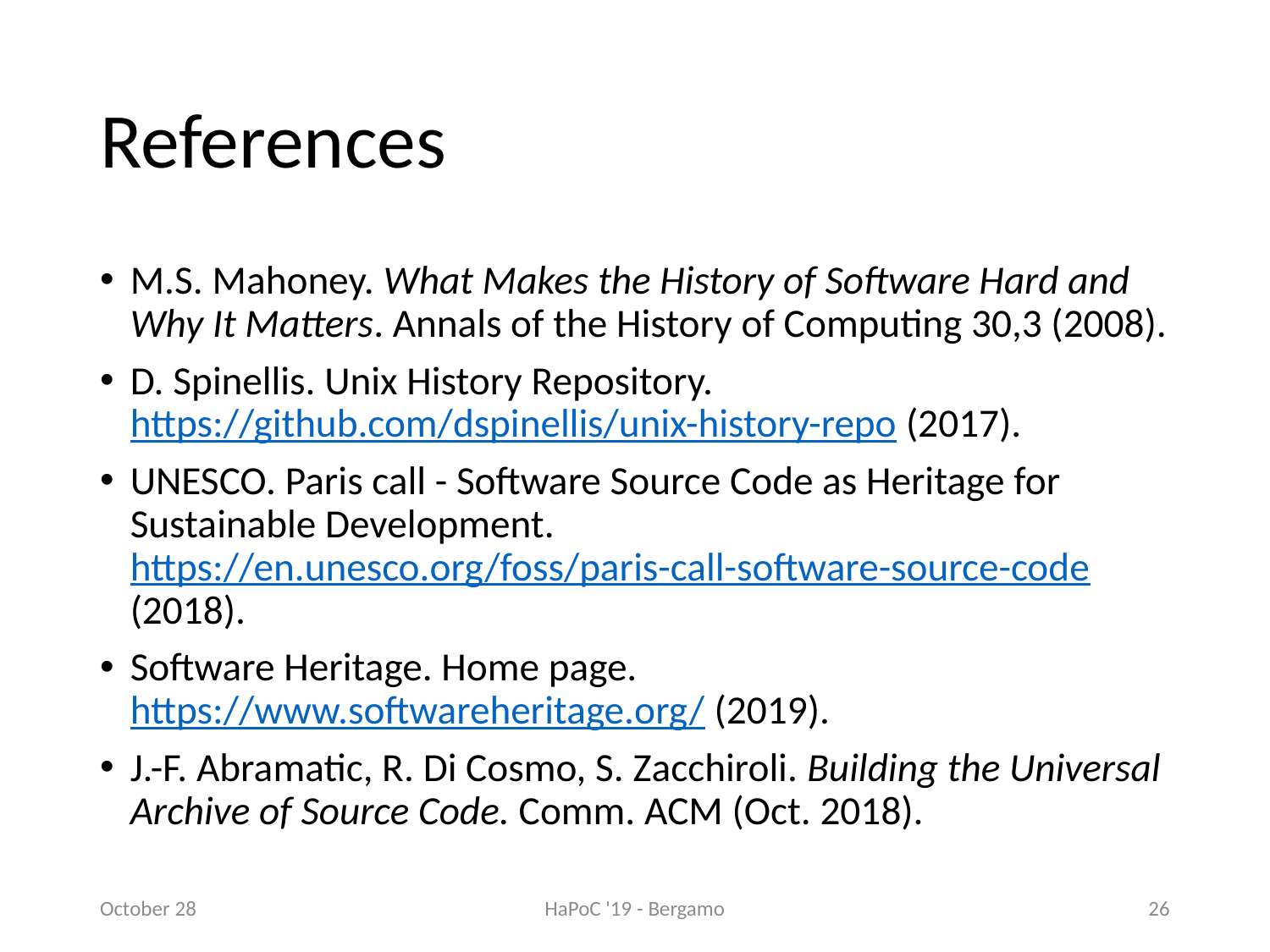

# References
M.S. Mahoney. What Makes the History of Software Hard and Why It Matters. Annals of the History of Computing 30,3 (2008).
D. Spinellis. Unix History Repository. https://github.com/dspinellis/unix-history-repo (2017).
UNESCO. Paris call - Software Source Code as Heritage for Sustainable Development.  https://en.unesco.org/foss/paris-call-software-source-code (2018).
Software Heritage. Home page.  https://www.softwareheritage.org/ (2019).
J.-F. Abramatic, R. Di Cosmo, S. Zacchiroli. Building the Universal Archive of Source Code. Comm. ACM (Oct. 2018).

October 28
HaPoC '19 - Bergamo
26